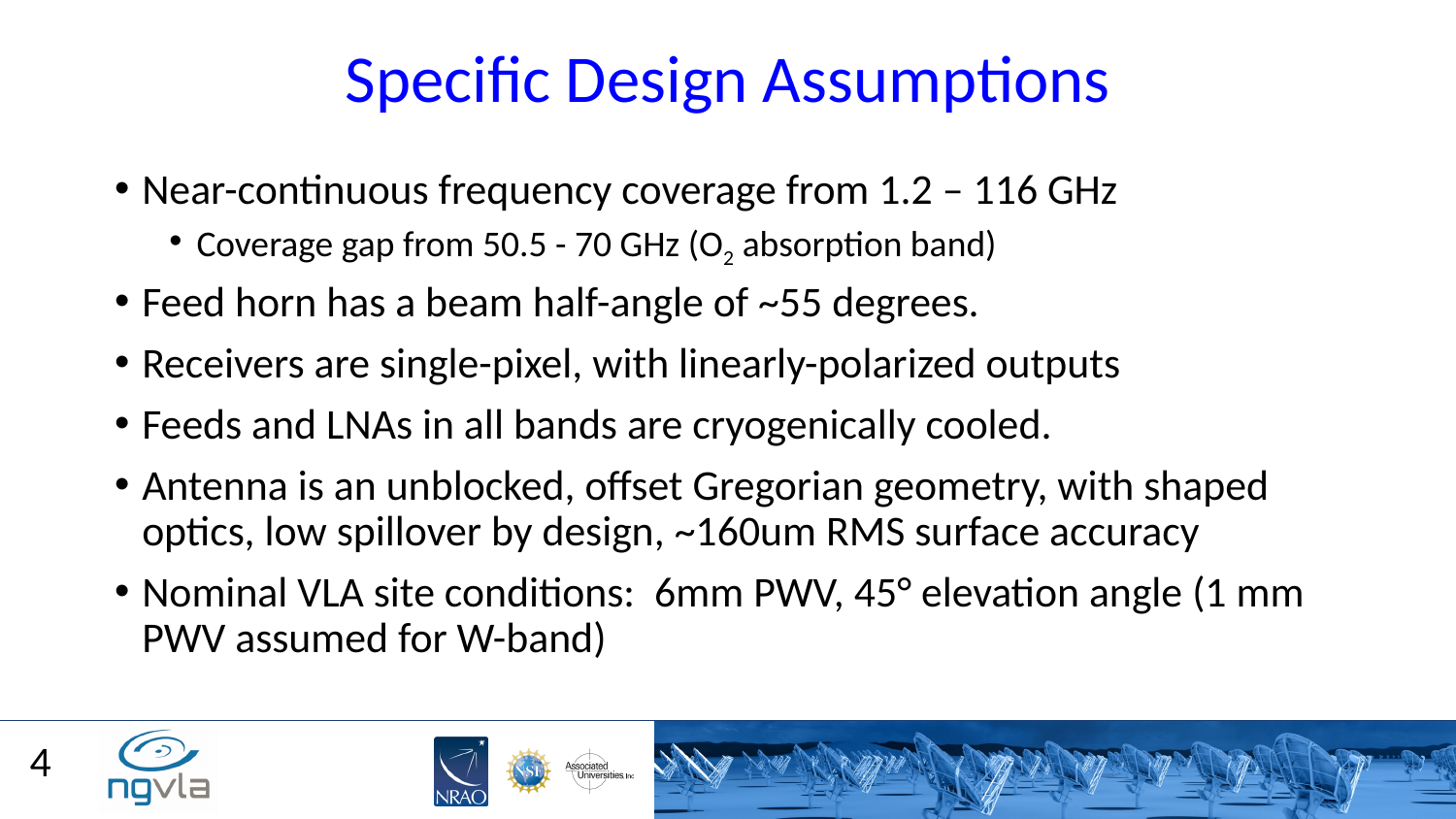

# Specific Design Assumptions
Near-continuous frequency coverage from 1.2 – 116 GHz
Coverage gap from 50.5 - 70 GHz (O2 absorption band)
Feed horn has a beam half-angle of ~55 degrees.
Receivers are single-pixel, with linearly-polarized outputs
Feeds and LNAs in all bands are cryogenically cooled.
Antenna is an unblocked, offset Gregorian geometry, with shaped optics, low spillover by design, ~160um RMS surface accuracy
Nominal VLA site conditions:  6mm PWV, 45° elevation angle (1 mm PWV assumed for W-band)
4